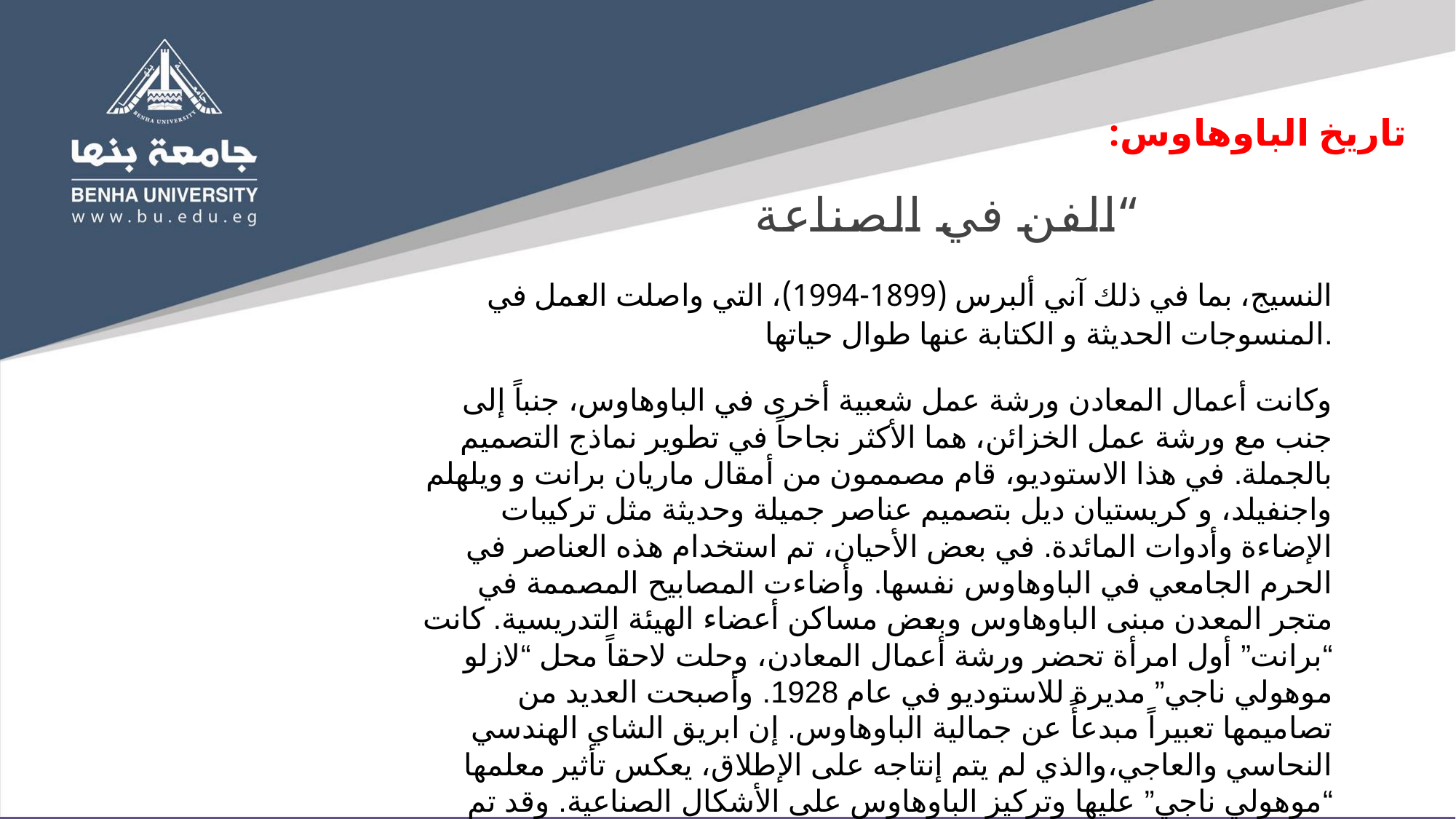

تاريخ الباوهاوس:
“الفن في الصناعة
النسيج، بما في ذلك آني ألبرس (1899-1994)، التي واصلت العمل في المنسوجات الحديثة و الكتابة عنها طوال حياتها.
وكانت أعمال المعادن ورشة عمل شعبية أخرى في الباوهاوس، جنباً إلى جنب مع ورشة عمل الخزائن، هما الأكثر نجاحاً في تطوير نماذج التصميم بالجملة. في هذا الاستوديو، قام مصممون من أمقال ماريان برانت و ويلهلم واجنفيلد، و كريستيان ديل بتصميم عناصر جميلة وحديثة مثل تركيبات الإضاءة وأدوات المائدة. في بعض الأحيان، تم استخدام هذه العناصر في الحرم الجامعي في الباوهاوس نفسها. وأضاءت المصابيح المصممة في متجر المعدن مبنى الباوهاوس وبعض مساكن أعضاء الهيئة التدريسية. كانت “برانت” أول امرأة تحضر ورشة أعمال المعادن، وحلت لاحقاً محل “لازلو موهولي ناجي” مديرة للاستوديو في عام 1928. وأصبحت العديد من تصاميمها تعبيراً مبدعأً عن جمالية الباوهاوس. إن ابريق الشاي الهندسي النحاسي والعاجي،والذي لم يتم إنتاجه على الإطلاق، يعكس تأثير معلمها “موهولي ناجي” عليها وتركيز الباوهاوس على الأشكال الصناعية. وقد تم تصميمه مع إيلاء اهتمام دقيق إلى الوظيفة وسهولة الاستخدام، من الصنبور المضاد للتسريب إلى مقبض خشب الأبنوس المقاوم للحرارة